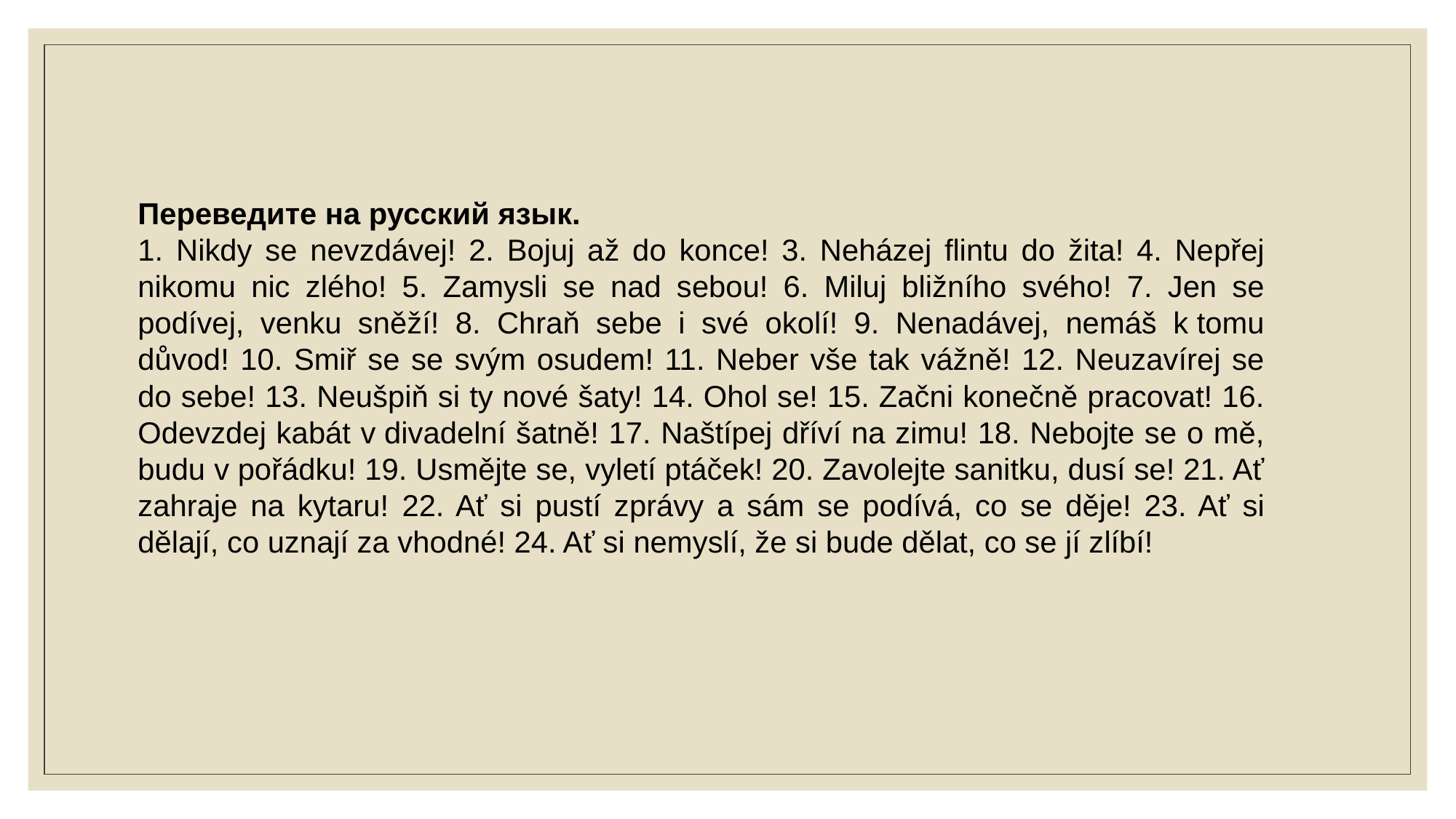

Переведите на русский язык.
1. Nikdy se nevzdávej! 2. Bojuj až do konce! 3. Neházej flintu do žita! 4. Nepřej nikomu nic zlého! 5. Zamysli se nad sebou! 6. Miluj bližního svého! 7. Jen se podívej, venku sněží! 8. Chraň sebe i své okolí! 9. Nenadávej, nemáš k tomu důvod! 10. Smiř se se svým osudem! 11. Neber vše tak vážně! 12. Neuzavírej se do sebe! 13. Neušpiň si ty nové šaty! 14. Ohol se! 15. Začni konečně pracovat! 16. Odevzdej kabát v divadelní šatně! 17. Naštípej dříví na zimu! 18. Nebojte se o mě, budu v pořádku! 19. Usmějte se, vyletí ptáček! 20. Zavolejte sanitku, dusí se! 21. Ať zahraje na kytaru! 22. Ať si pustí zprávy a sám se podívá, co se děje! 23. Ať si dělají, co uznají za vhodné! 24. Ať si nemyslí, že si bude dělat, co se jí zlíbí!